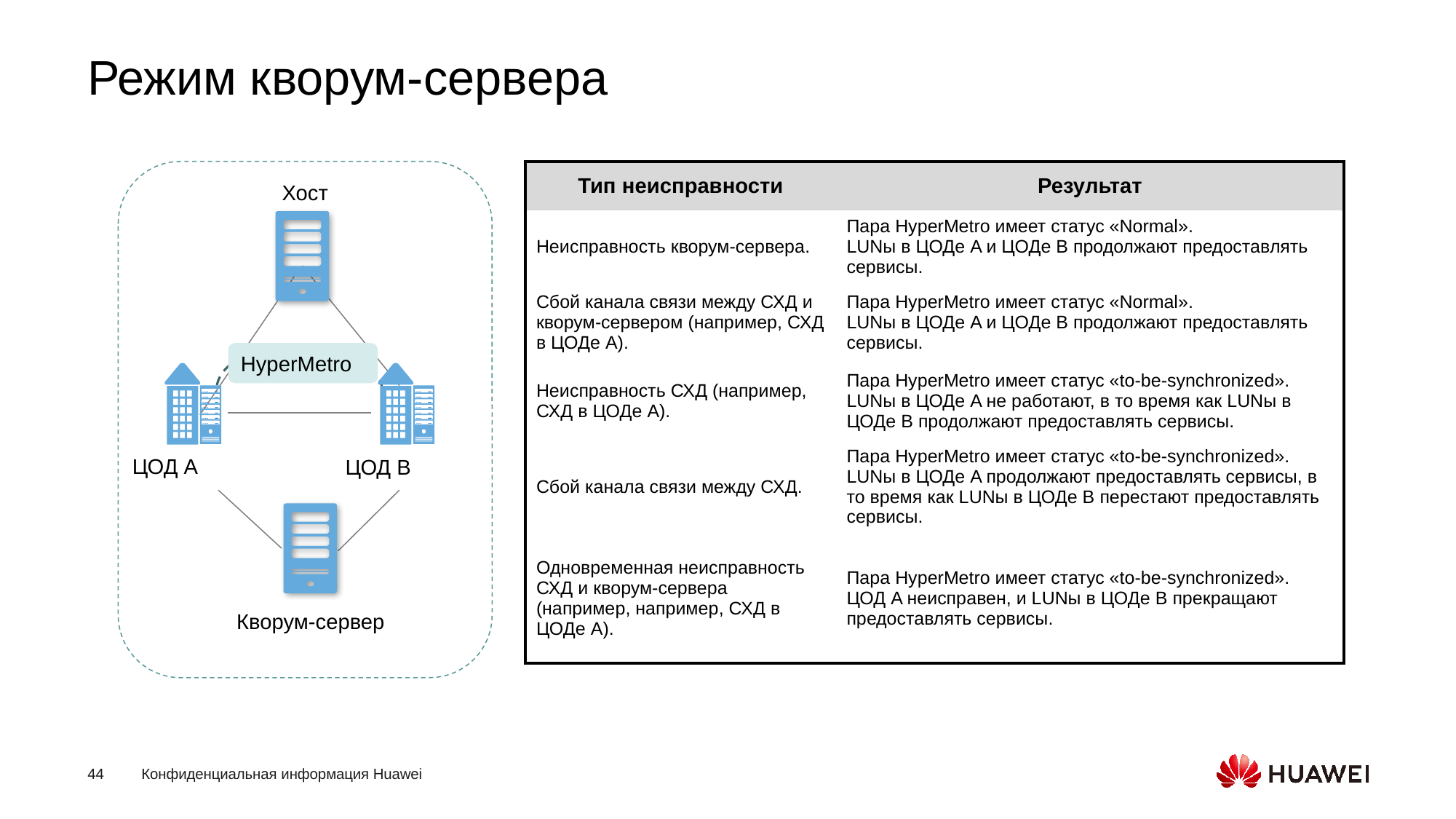

# Режим кворум-сервера

Хост

HyperMetro

ЦОД А
ЦОД В

Кворум-сервер
| Тип неисправности | Результат |
| --- | --- |
| Неисправность кворум-сервера. | Пара HyperMetro имеет статус «Normal». LUNы в ЦОДе A и ЦОДе B продолжают предоставлять сервисы. |
| Сбой канала связи между СХД и кворум-сервером (например, СХД в ЦОДе A). | Пара HyperMetro имеет статус «Normal». LUNы в ЦОДе A и ЦОДе B продолжают предоставлять сервисы. |
| Неисправность СХД (например, СХД в ЦОДе A). | Пара HyperMetro имеет статус «to-be-synchronized». LUNы в ЦОДе A не работают, в то время как LUNы в ЦОДе B продолжают предоставлять сервисы. |
| Сбой канала связи между СХД. | Пара HyperMetro имеет статус «to-be-synchronized». LUNы в ЦОДе A продолжают предоставлять сервисы, в то время как LUNы в ЦОДе B перестают предоставлять сервисы. |
| Одновременная неисправность СХД и кворум-сервера (например, например, СХД в ЦОДе A). | Пара HyperMetro имеет статус «to-be-synchronized». ЦОД A неисправен, и LUNы в ЦОДе B прекращают предоставлять сервисы. |